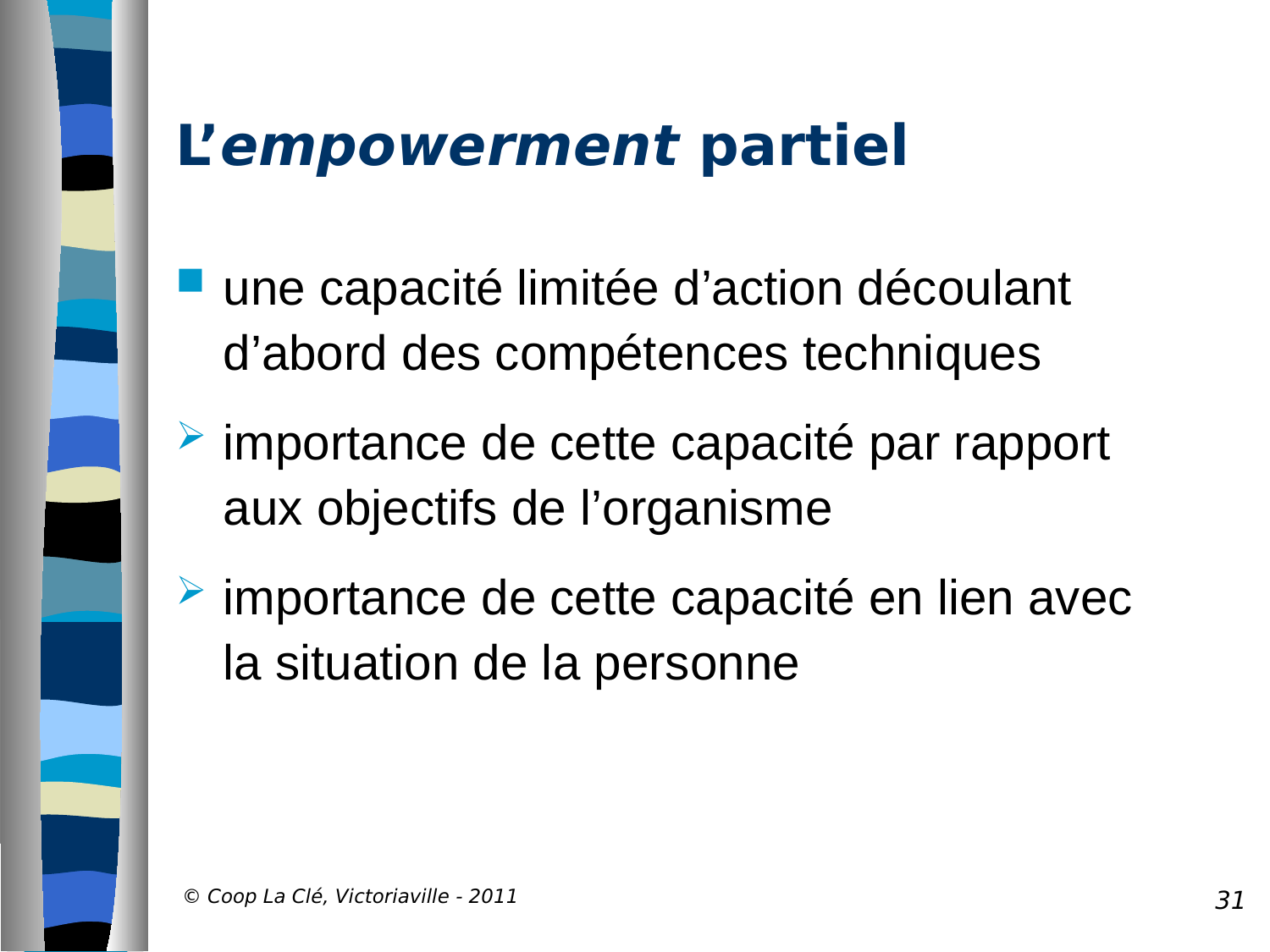

# L’empowerment partiel
une capacité limitée d’action découlant d’abord des compétences techniques
importance de cette capacité par rapport aux objectifs de l’organisme
importance de cette capacité en lien avec la situation de la personne
© Coop La Clé, Victoriaville - 2011
31